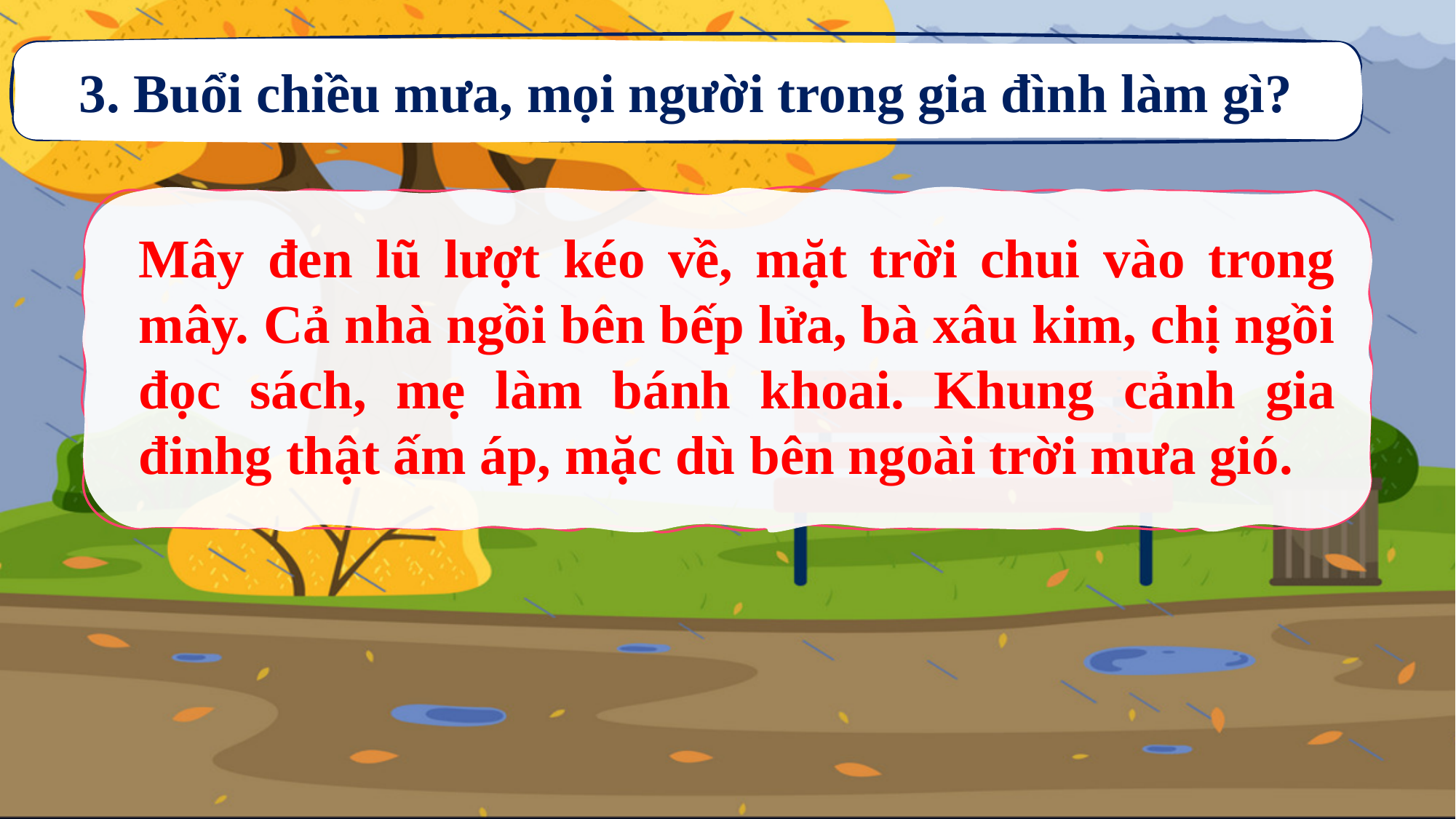

3. Buổi chiều mưa, mọi người trong gia đình làm gì?

Mây đen lũ lượt kéo về, mặt trời chui vào trong mây. Cả nhà ngồi bên bếp lửa, bà xâu kim, chị ngồi đọc sách, mẹ làm bánh khoai. Khung cảnh gia đinhg thật ấm áp, mặc dù bên ngoài trời mưa gió.